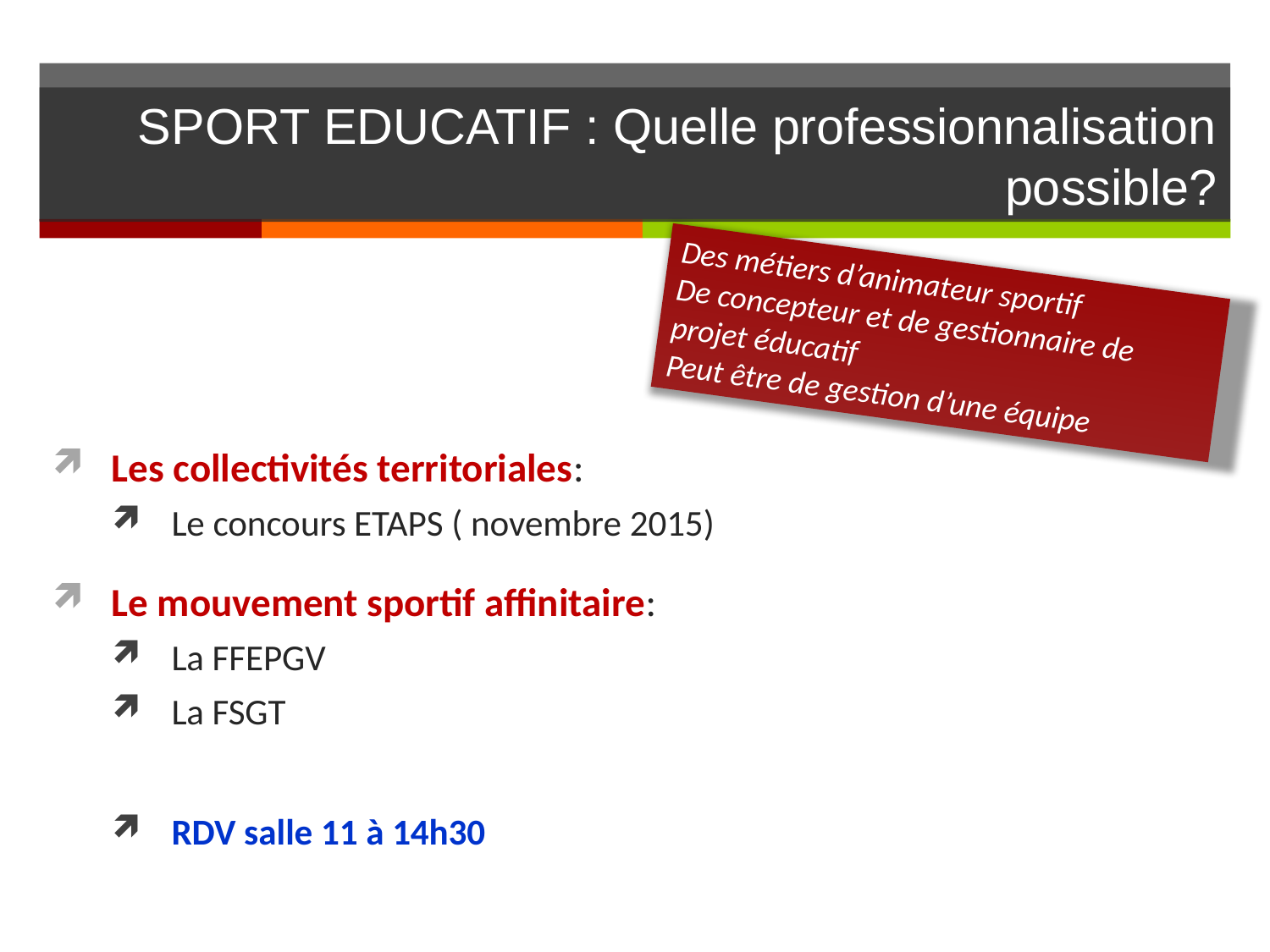

# SPORT EDUCATIF : Quelle professionnalisation possible?
Des métiers d’animateur sportif
De concepteur et de gestionnaire de projet éducatif
Peut être de gestion d’une équipe
Les collectivités territoriales:
Le concours ETAPS ( novembre 2015)
Le mouvement sportif affinitaire:
La FFEPGV
La FSGT

RDV salle 11 à 14h30